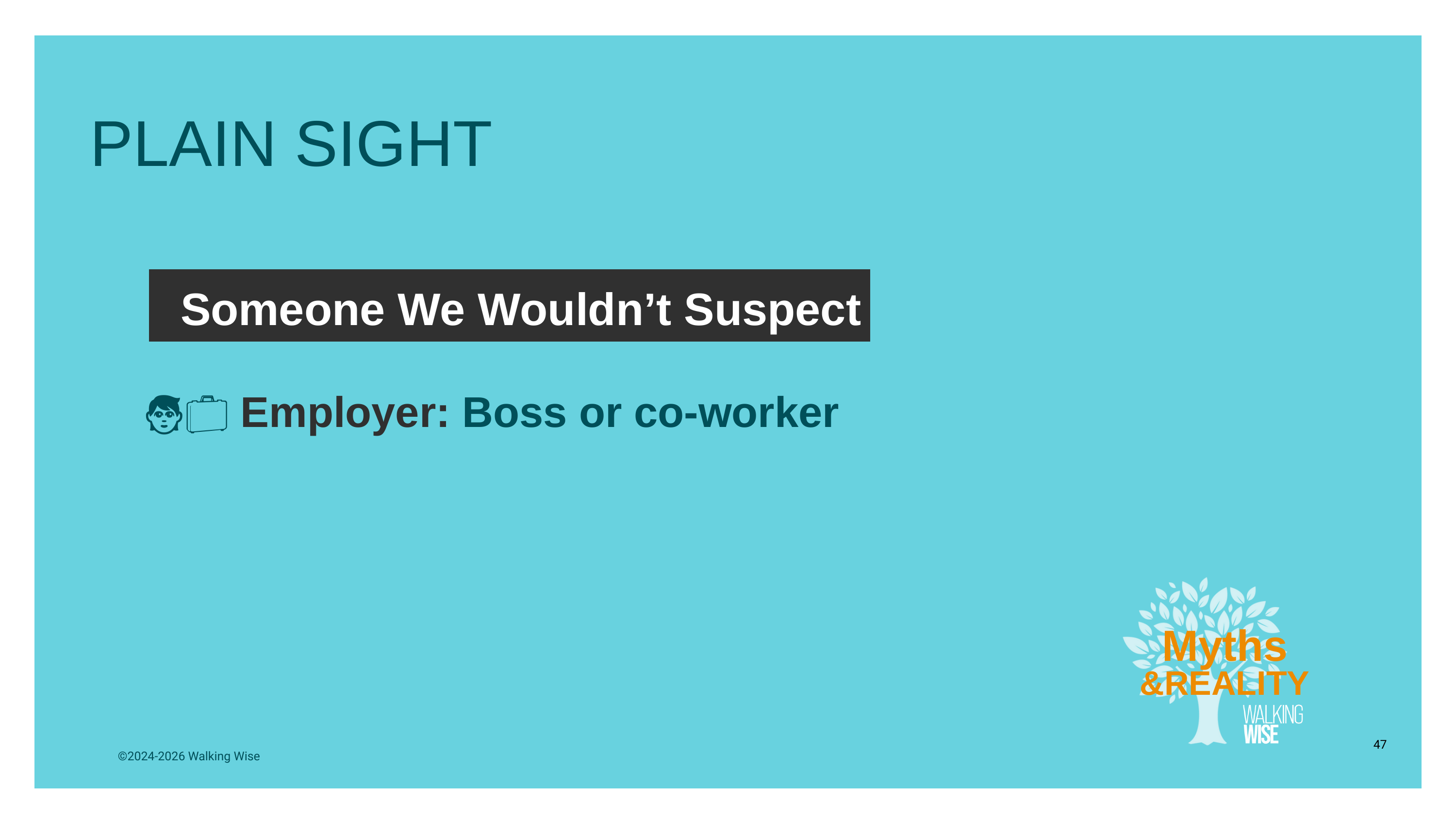

PLAIN SIGHT

Someone We Wouldn’t Suspect
🧑‍💼 Employer: Boss or co-worker

Myths
&REALITY

47
©2024-2026 Walking Wise